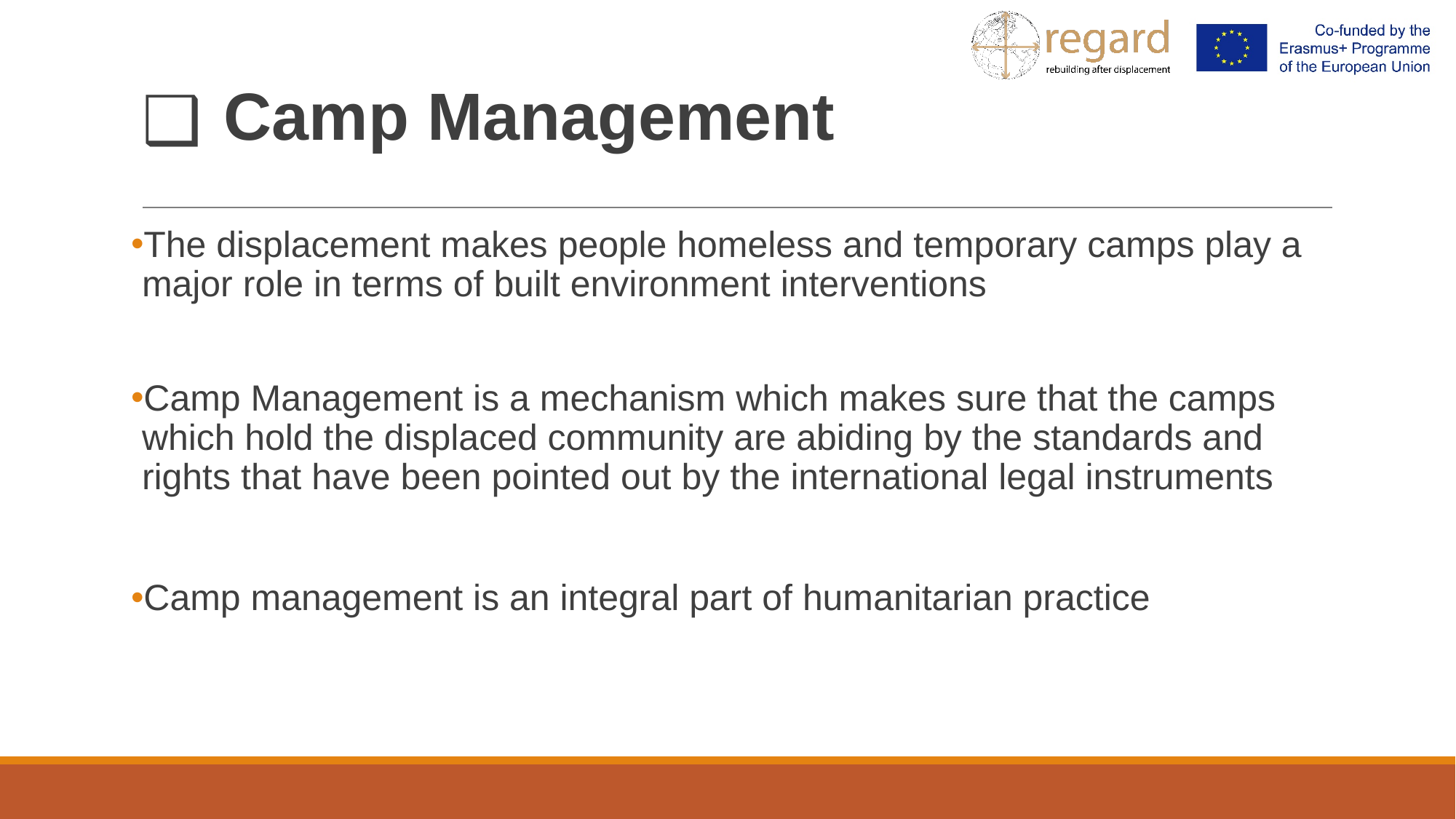

# Camp Management
The displacement makes people homeless and temporary camps play a major role in terms of built environment interventions

Camp Management is a mechanism which makes sure that the camps which hold the displaced community are abiding by the standards and rights that have been pointed out by the international legal instruments

Camp management is an integral part of humanitarian practice